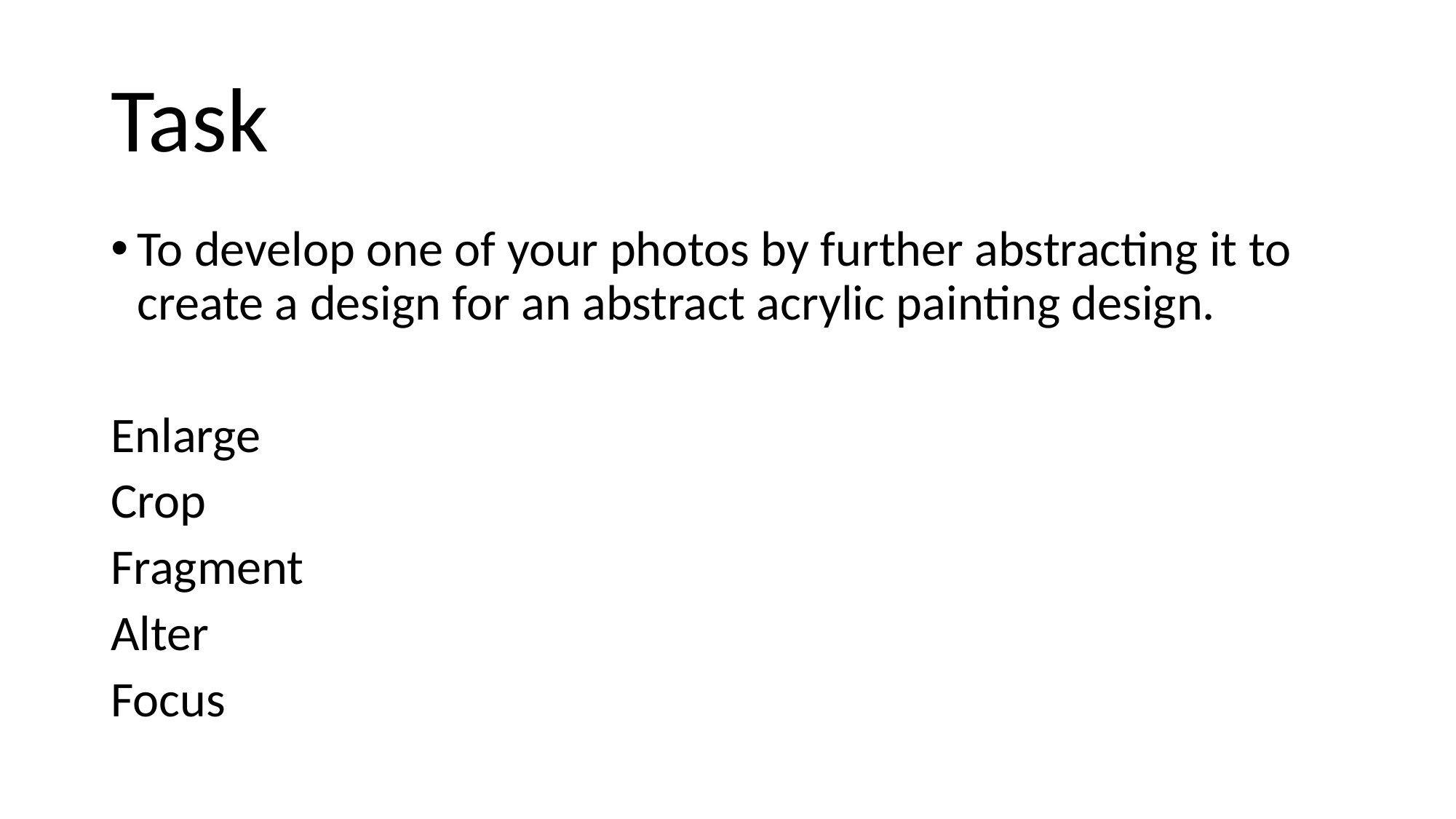

# Task
To develop one of your photos by further abstracting it to create a design for an abstract acrylic painting design.

Enlarge
Crop
Fragment
Alter
Focus